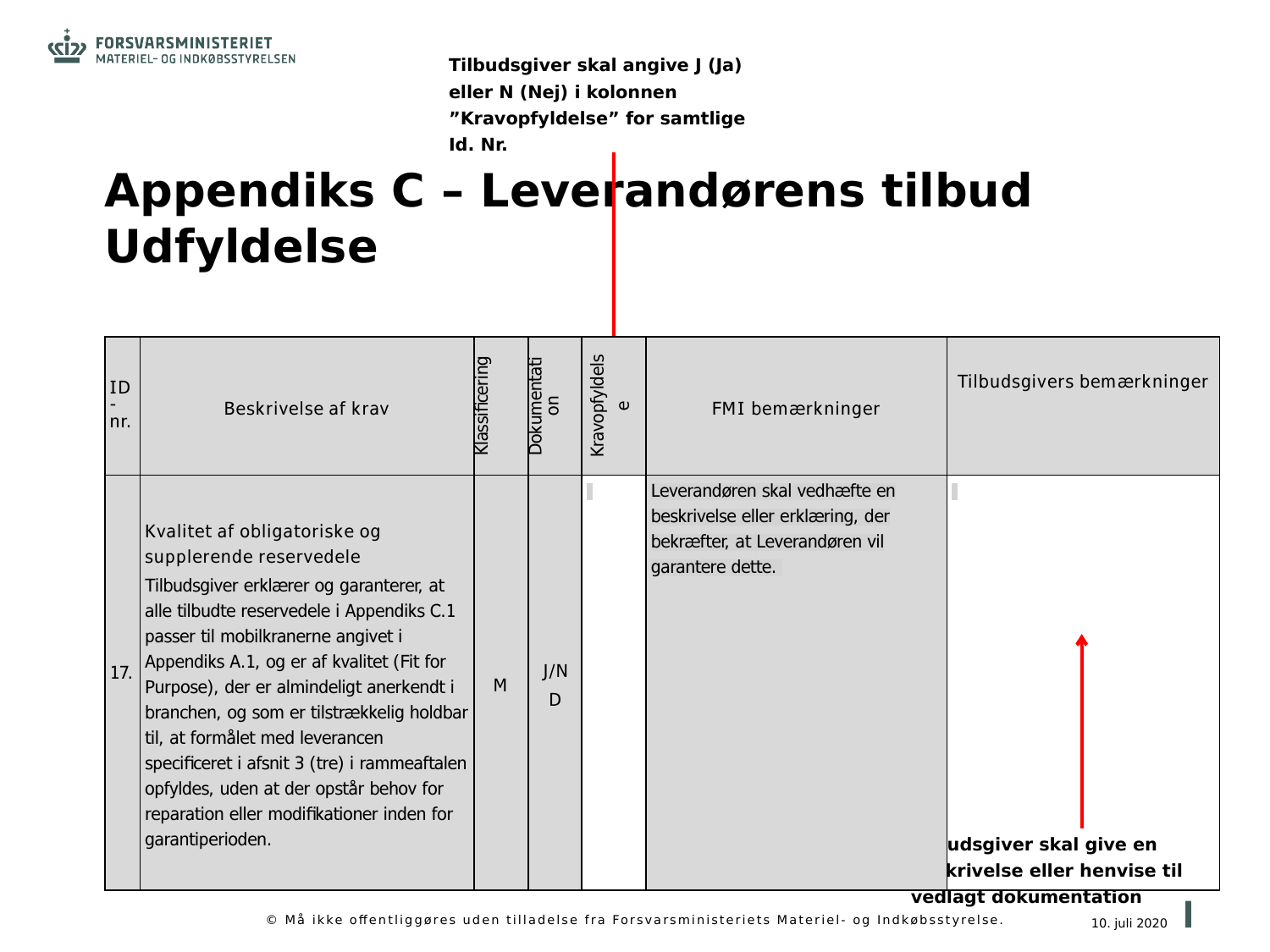

Tilbudsgiver skal angive J (Ja) eller N (Nej) i kolonnen ”Kravopfyldelse” for samtlige Id. Nr.
# Appendiks C – Leverandørens tilbud Udfyldelse
| ID-nr. | Beskrivelse af krav | Klassificering | Dokumentation | Kravopfyldelse | FMI bemærkninger | Tilbudsgivers bemærkninger |
| --- | --- | --- | --- | --- | --- | --- |
| 17. | Kvalitet af obligatoriske og supplerende reservedele Tilbudsgiver erklærer og garanterer, at alle tilbudte reservedele i Appendiks C.1 passer til mobilkranerne angivet i Appendiks A.1, og er af kvalitet (Fit for Purpose), der er almindeligt anerkendt i branchen, og som er tilstrækkelig holdbar til, at formålet med leverancen specificeret i afsnit 3 (tre) i rammeaftalen opfyldes, uden at der opstår behov for reparation eller modifikationer inden for garantiperioden. | M | J/N D |  | Leverandøren skal vedhæfte en beskrivelse eller erklæring, der bekræfter, at Leverandøren vil garantere dette. |  |
Tilbudsgiver skal give en beskrivelse eller henvise til vedlagt dokumentation
18
10. juli 2020